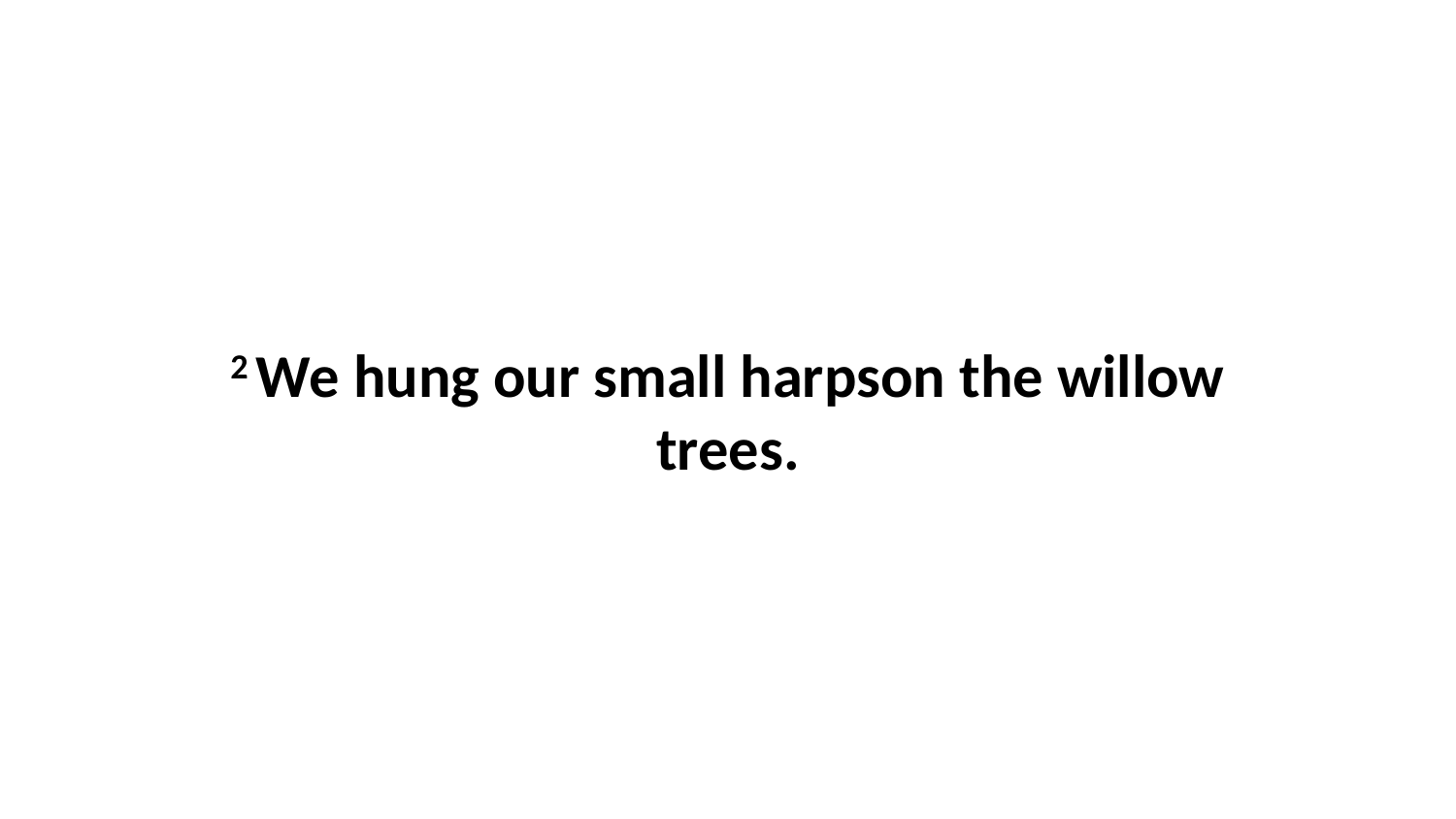

2 We hung our small harpson the willow trees.